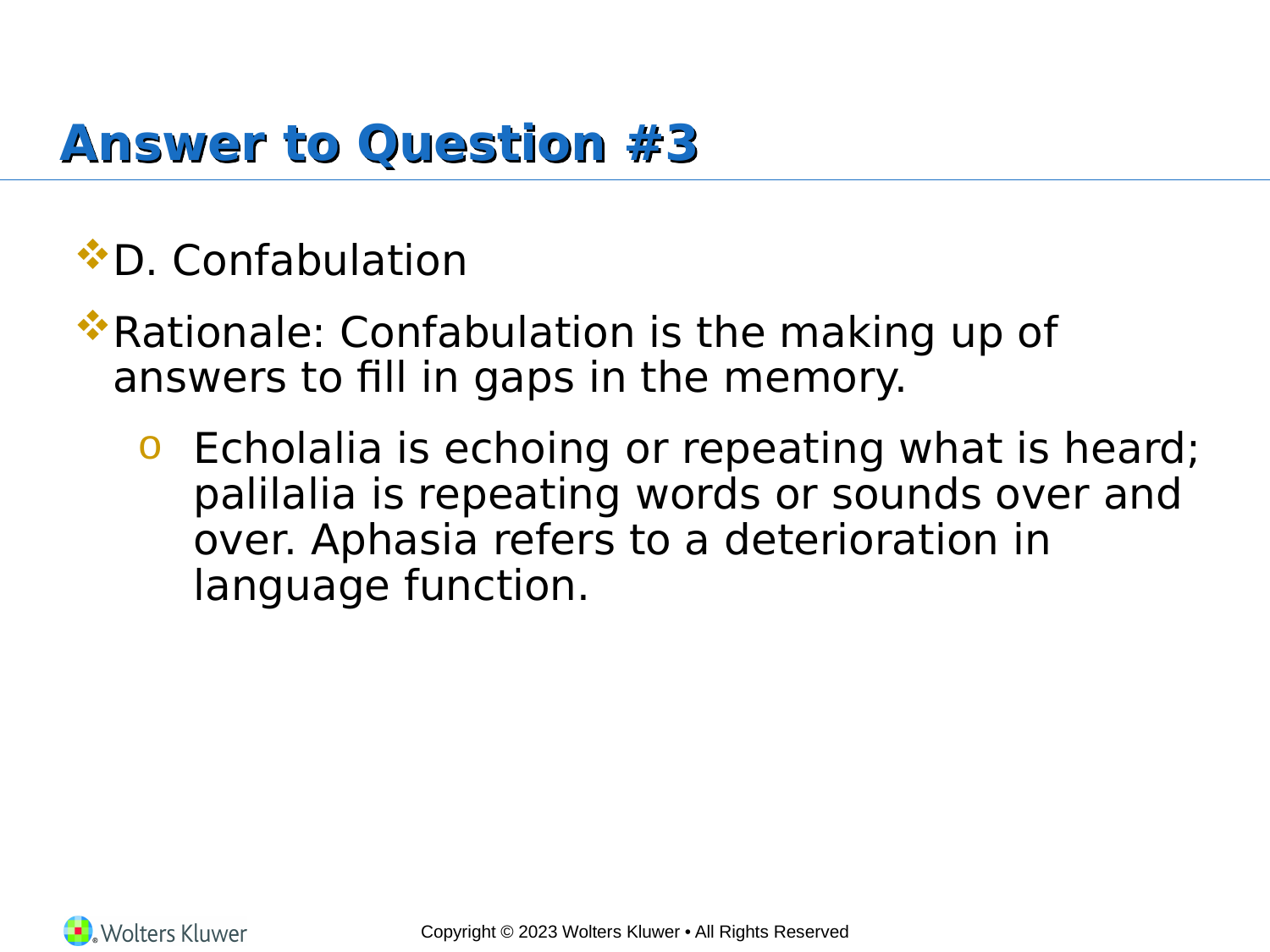

# Answer to Question #3
D. Confabulation
Rationale: Confabulation is the making up of answers to fill in gaps in the memory.
Echolalia is echoing or repeating what is heard; palilalia is repeating words or sounds over and over. Aphasia refers to a deterioration in language function.